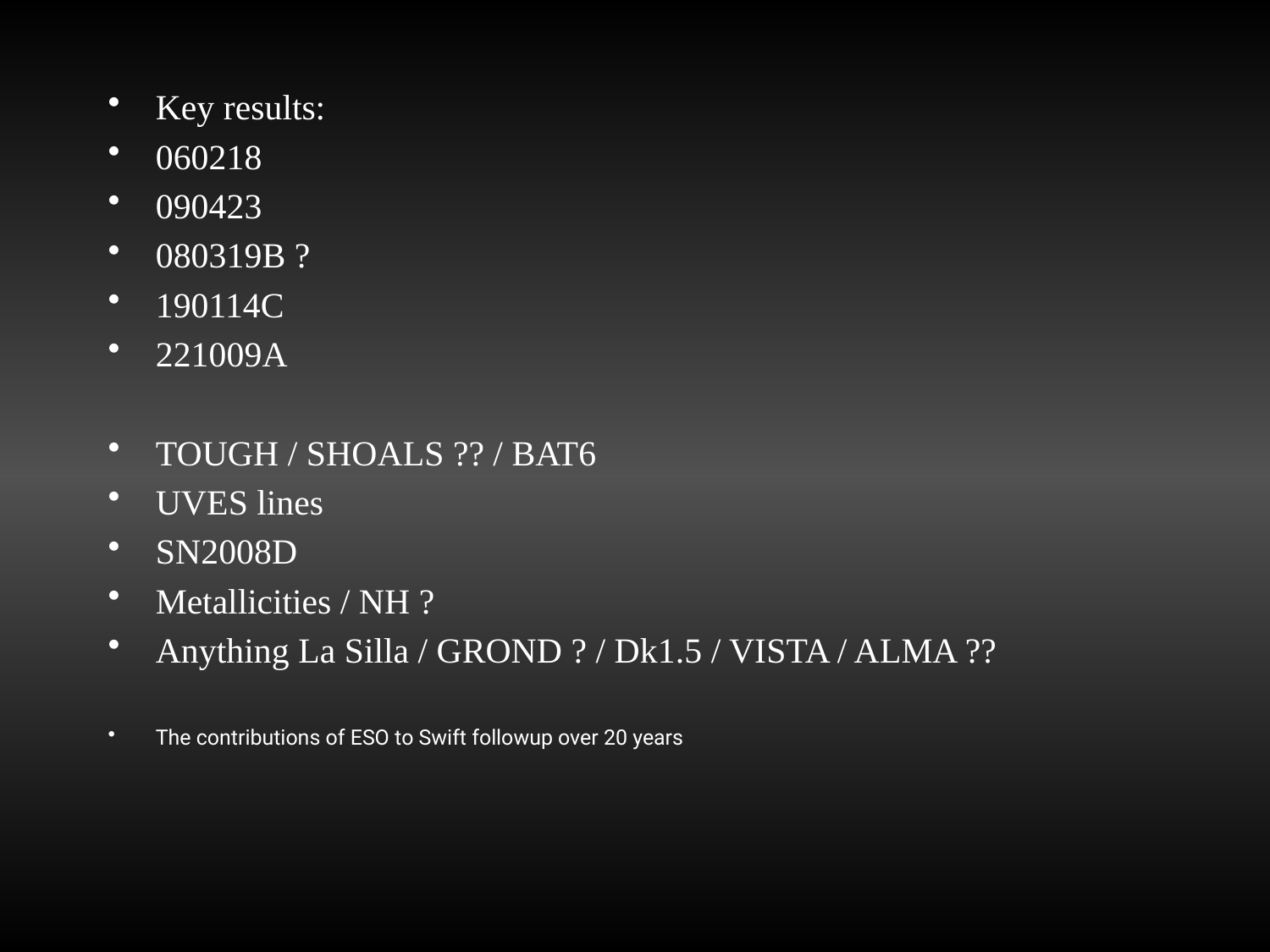

Key results:
060218
090423
080319B ?
190114C
221009A

TOUGH / SHOALS ?? / BAT6
UVES lines
SN2008D
Metallicities / NH ?
Anything La Silla / GROND ? / Dk1.5 / VISTA / ALMA ??

The contributions of ESO to Swift followup over 20 years